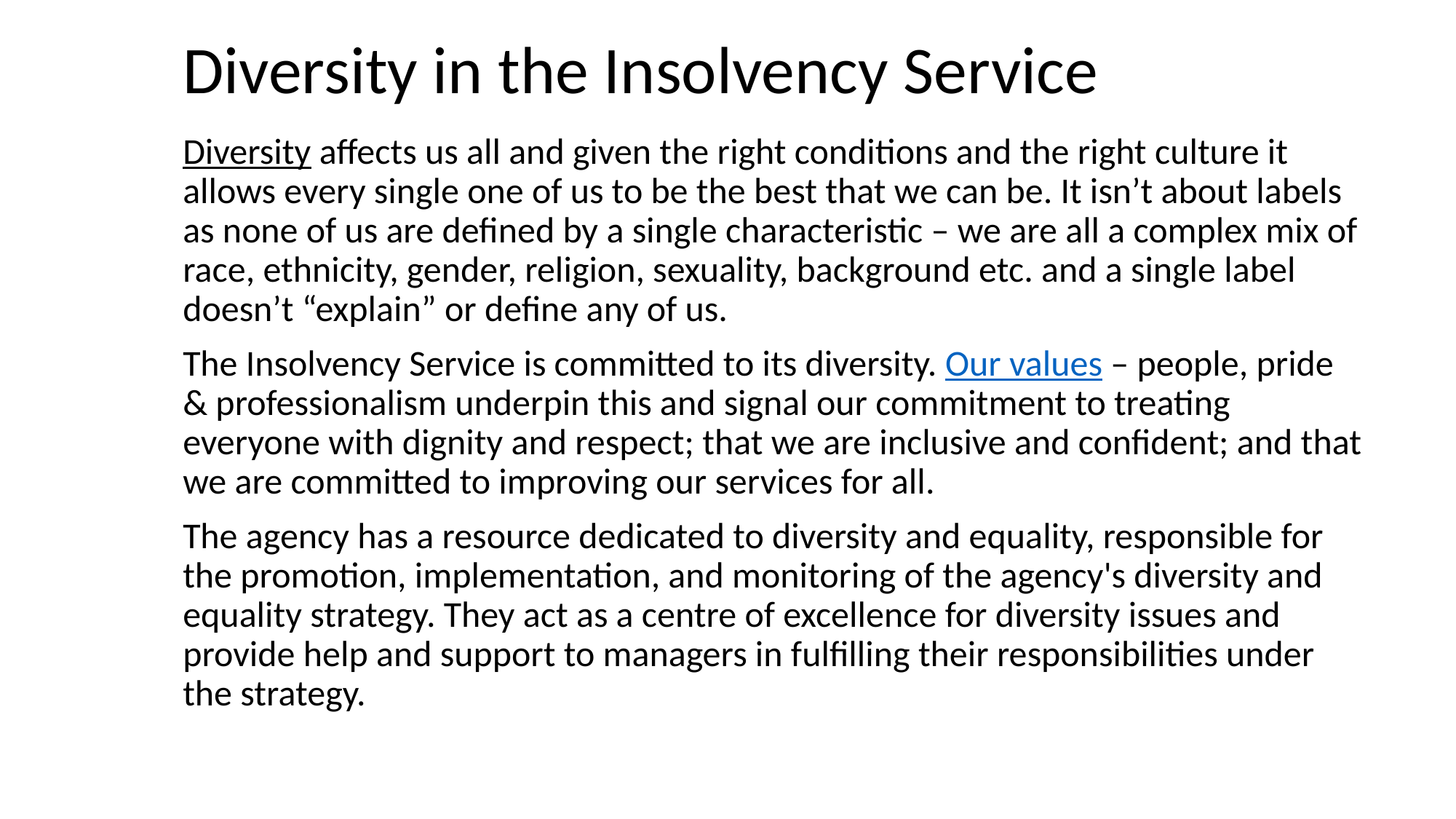

# Diversity in the Insolvency Service
Diversity affects us all and given the right conditions and the right culture it allows every single one of us to be the best that we can be. It isn’t about labels as none of us are defined by a single characteristic – we are all a complex mix of race, ethnicity, gender, religion, sexuality, background etc. and a single label doesn’t “explain” or define any of us.
The Insolvency Service is committed to its diversity. Our values – people, pride & professionalism underpin this and signal our commitment to treating everyone with dignity and respect; that we are inclusive and confident; and that we are committed to improving our services for all.
The agency has a resource dedicated to diversity and equality, responsible for the promotion, implementation, and monitoring of the agency's diversity and equality strategy. They act as a centre of excellence for diversity issues and provide help and support to managers in fulfilling their responsibilities under the strategy.